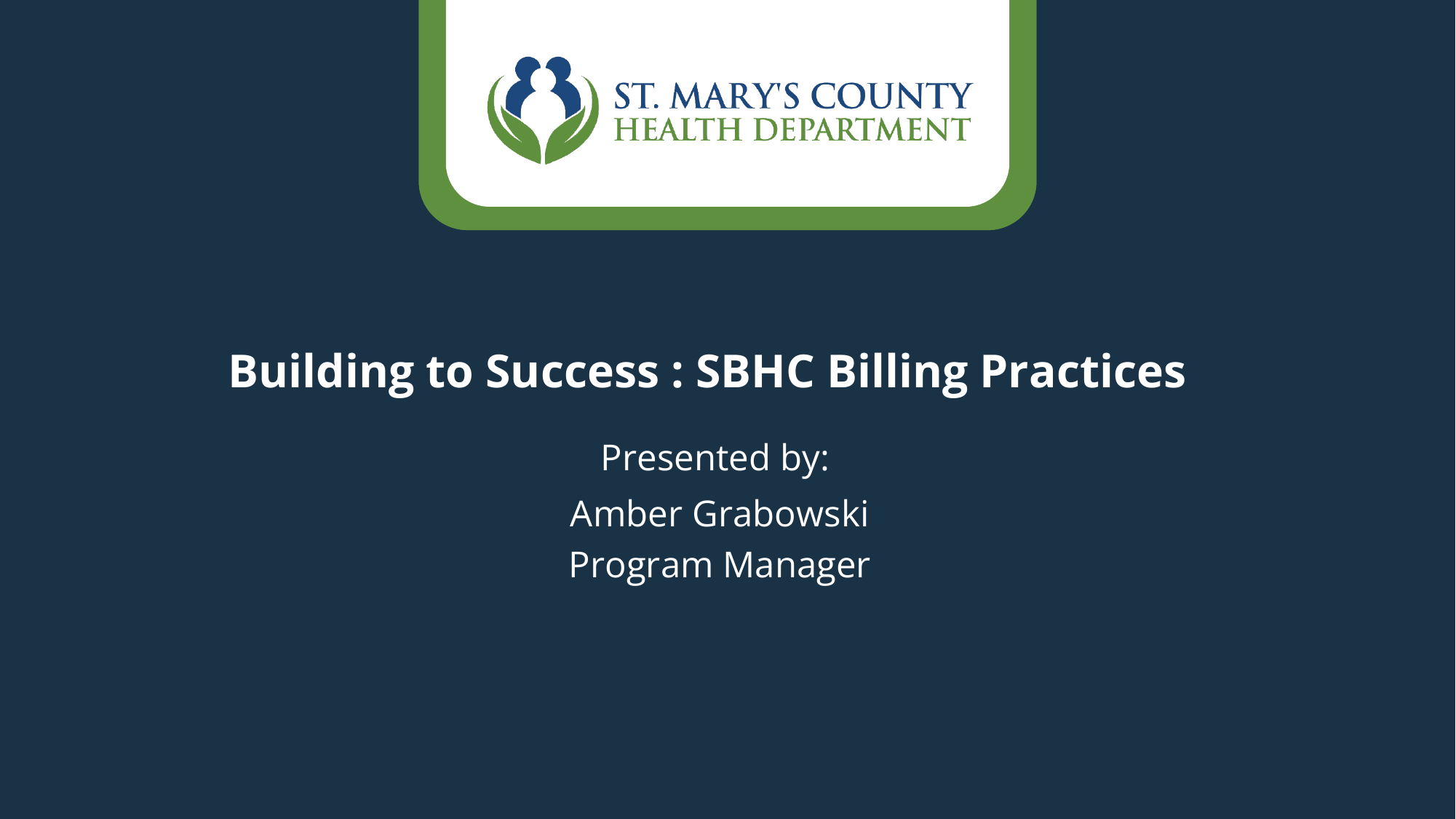

# Building to Success : SBHC Billing Practices

Presented by:
Amber Grabowski
Program Manager